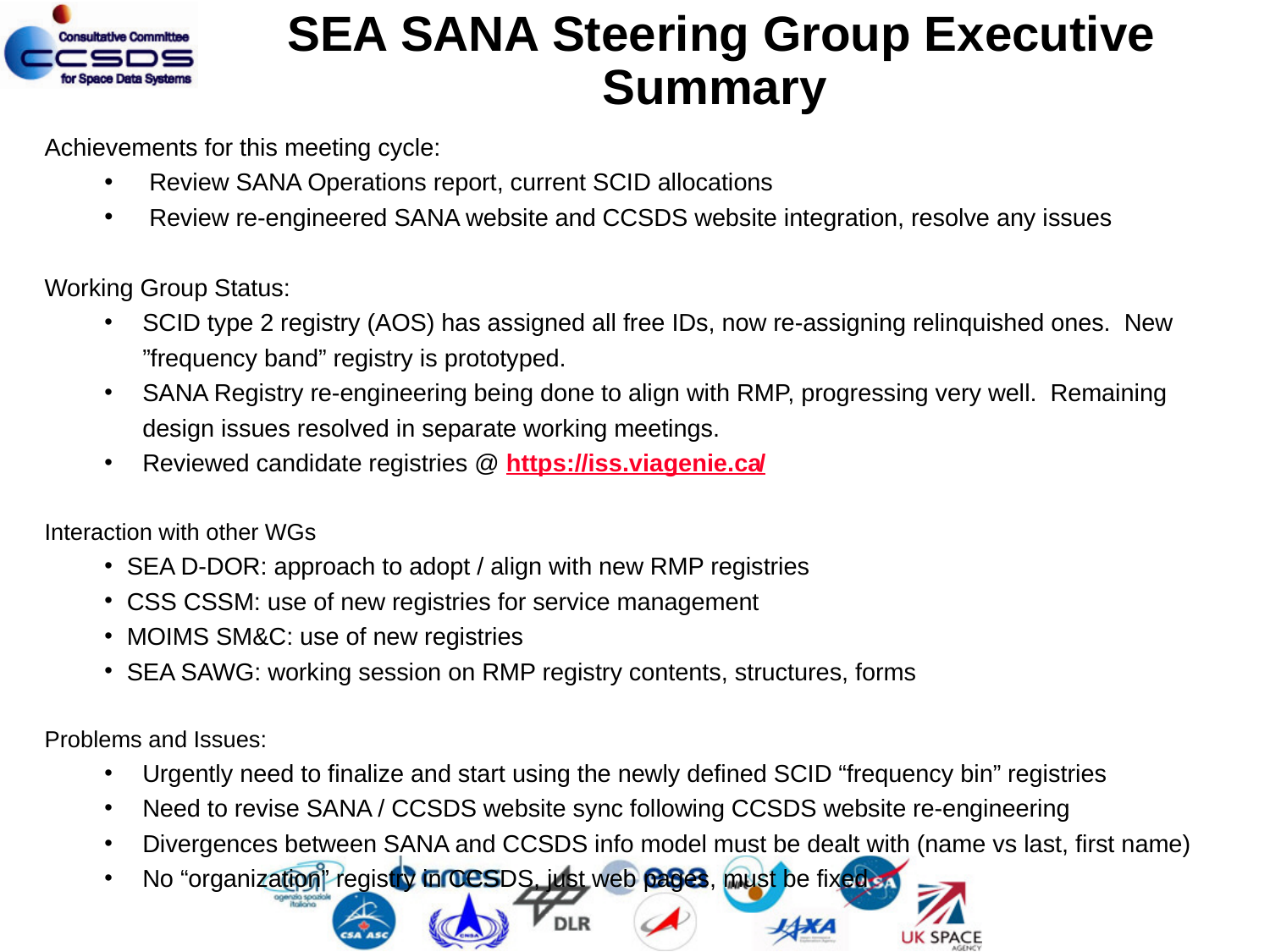

SEA SANA Steering Group Executive Summary
Achievements for this meeting cycle:
Review SANA Operations report, current SCID allocations
Review re-engineered SANA website and CCSDS website integration, resolve any issues

Working Group Status:
SCID type 2 registry (AOS) has assigned all free IDs, now re-assigning relinquished ones.  New ”frequency band” registry is prototyped.
SANA Registry re-engineering being done to align with RMP, progressing very well.  Remaining design issues resolved in separate working meetings.
Reviewed candidate registries @ https://iss.viagenie.ca/

Interaction with other WGs
SEA D-DOR: approach to adopt / align with new RMP registries
CSS CSSM: use of new registries for service management
MOIMS SM&C: use of new registries
SEA SAWG: working session on RMP registry contents, structures, forms

Problems and Issues:
Urgently need to finalize and start using the newly defined SCID “frequency bin” registries
Need to revise SANA / CCSDS website sync following CCSDS website re-engineering
Divergences between SANA and CCSDS info model must be dealt with (name vs last, first name)
No “organization” registry in CCSDS, just web pages, must be fixed